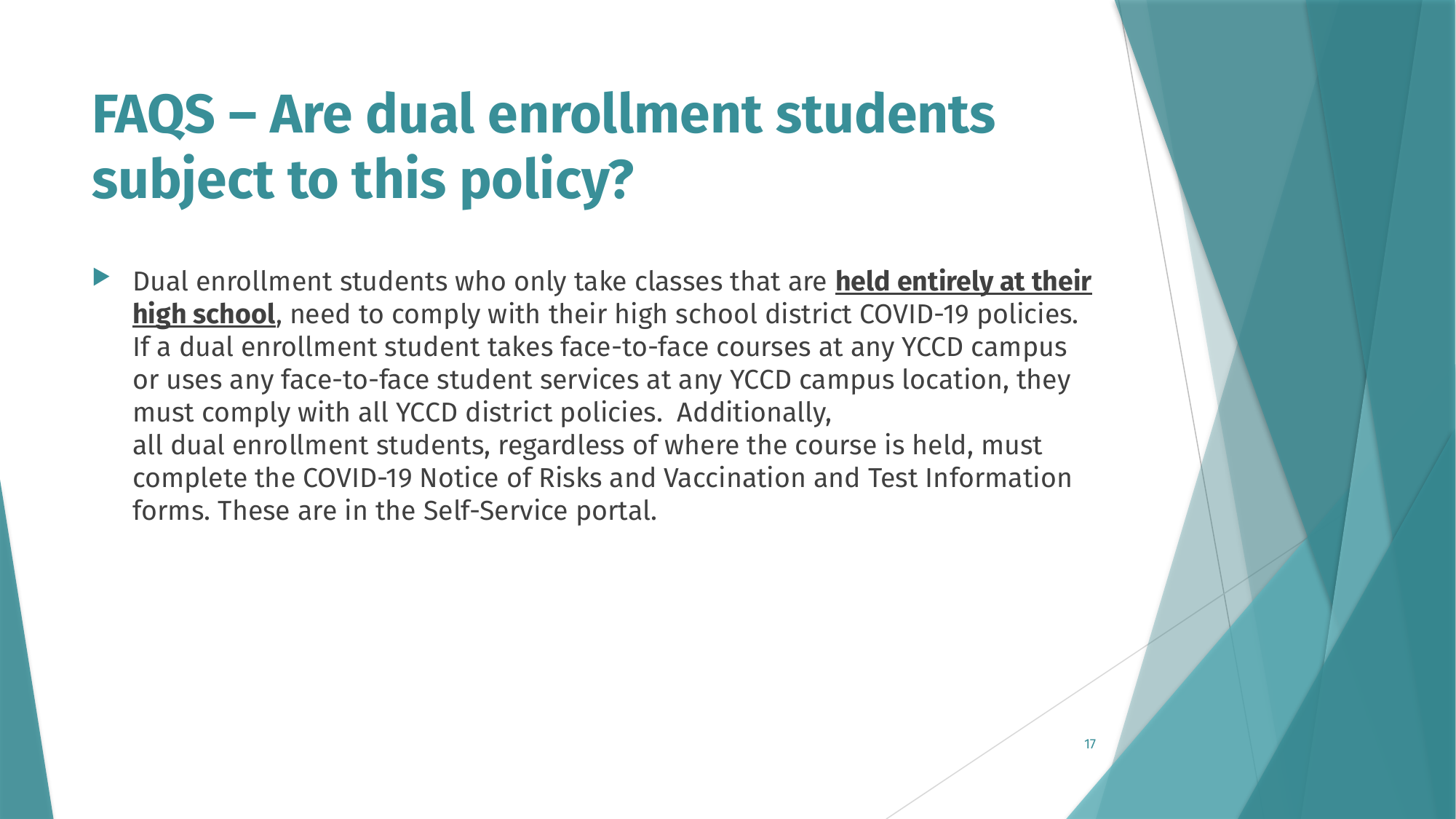

# FAQS – Are dual enrollment students subject to this policy?
Dual enrollment students who only take classes that are held entirely at their high school, need to comply with their high school district COVID-19 policies. If a dual enrollment student takes face-to-face courses at any YCCD campus or uses any face-to-face student services at any YCCD campus location, they must comply with all YCCD district policies.  Additionally, all dual enrollment students, regardless of where the course is held, must complete the COVID-19 Notice of Risks and Vaccination and Test Information forms. These are in the Self-Service portal.

17